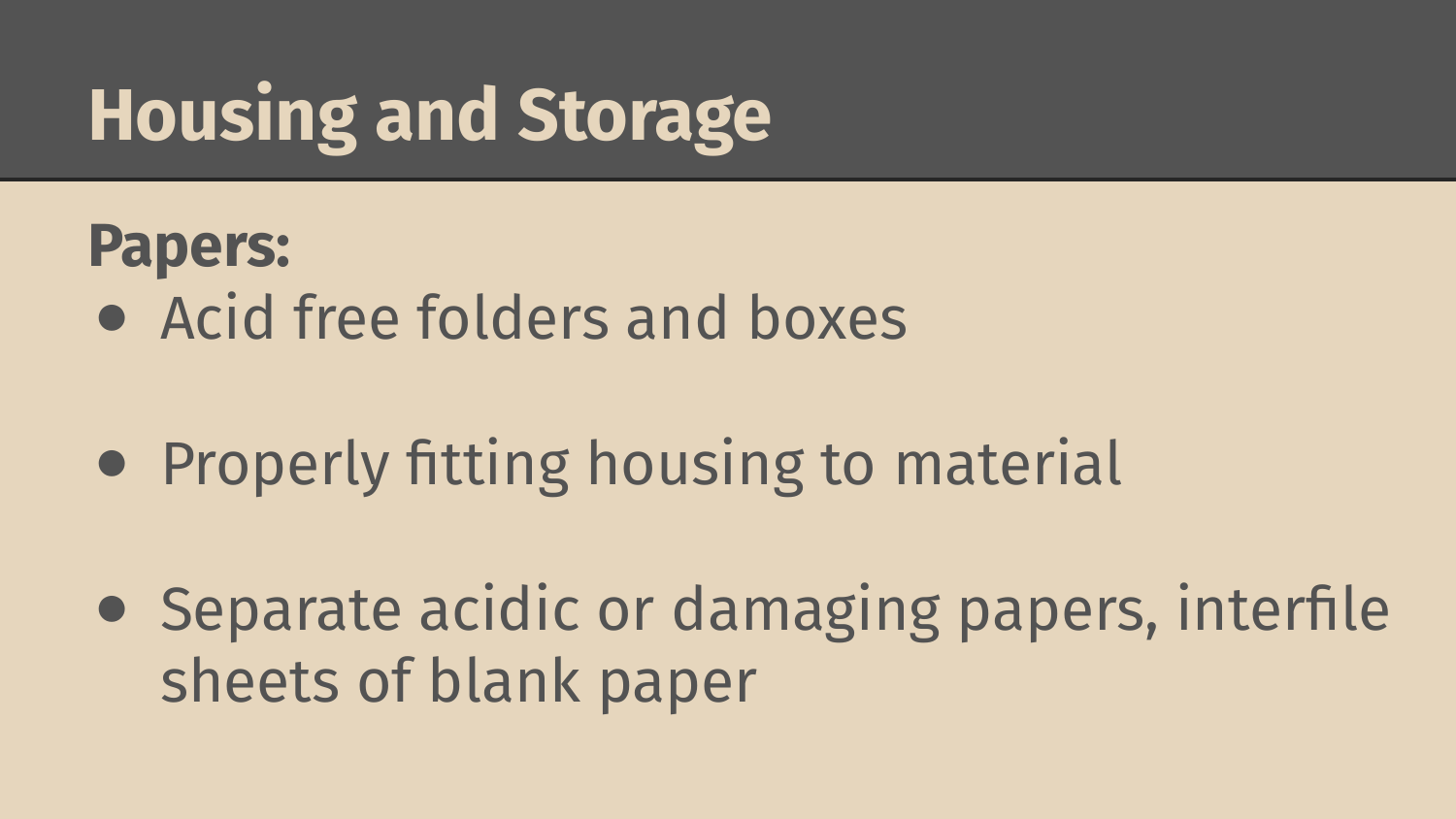

# Housing and Storage
Papers:
Acid free folders and boxes
Properly fitting housing to material
Separate acidic or damaging papers, interfile sheets of blank paper